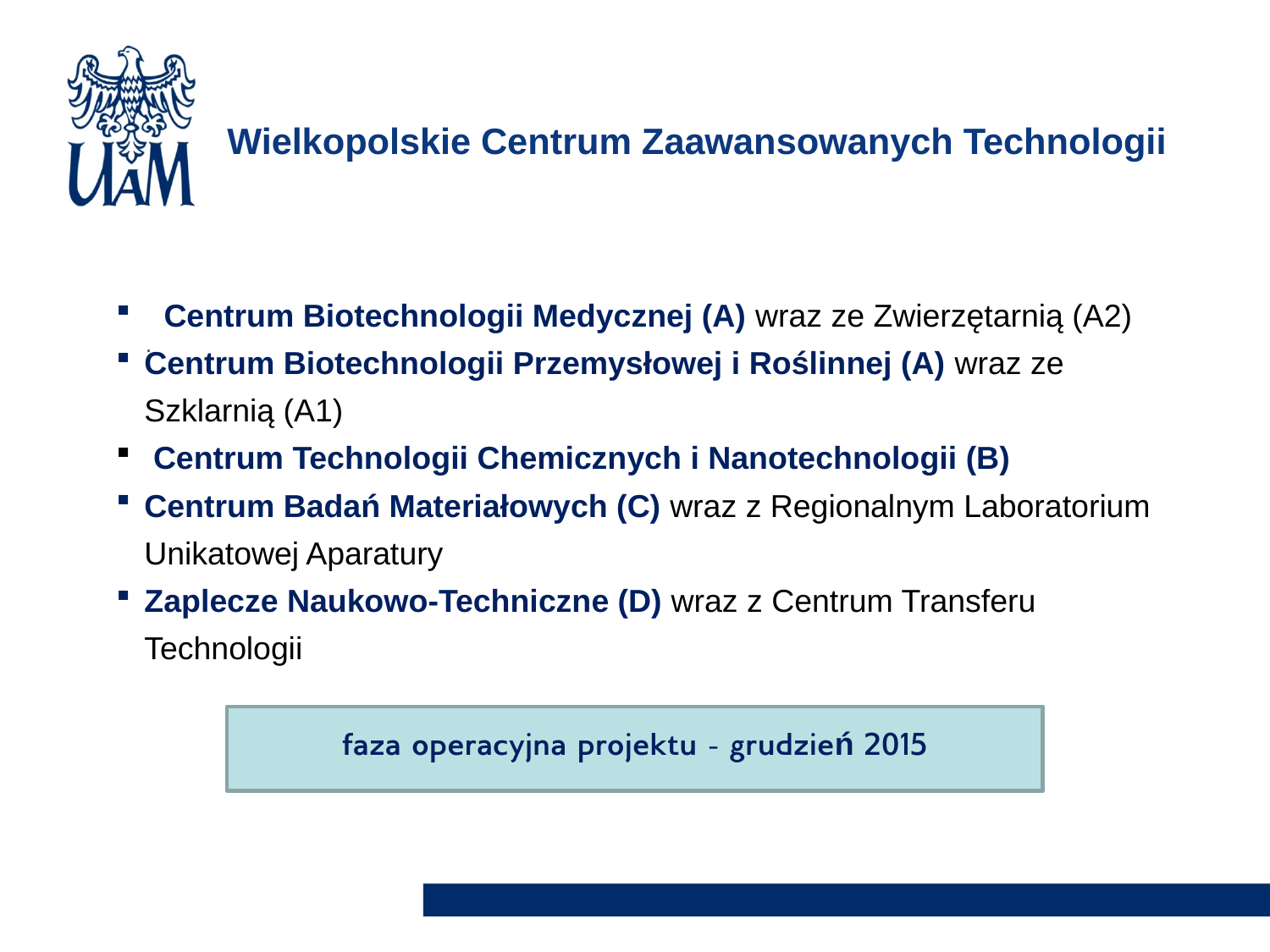

Wielkopolskie Centrum Zaawansowanych Technologii

  Centrum Biotechnologii Medycznej (A) wraz ze Zwierzętarnią (A2)
Centrum Biotechnologii Przemysłowej i Roślinnej (A) wraz ze Szklarnią (A1)
 Centrum Technologii Chemicznych i Nanotechnologii (B)
Centrum Badań Materiałowych (C) wraz z Regionalnym Laboratorium Unikatowej Aparatury
Zaplecze Naukowo-Techniczne (D) wraz z Centrum Transferu Technologii
.

1

faza operacyjna projektu - grudzień 2015